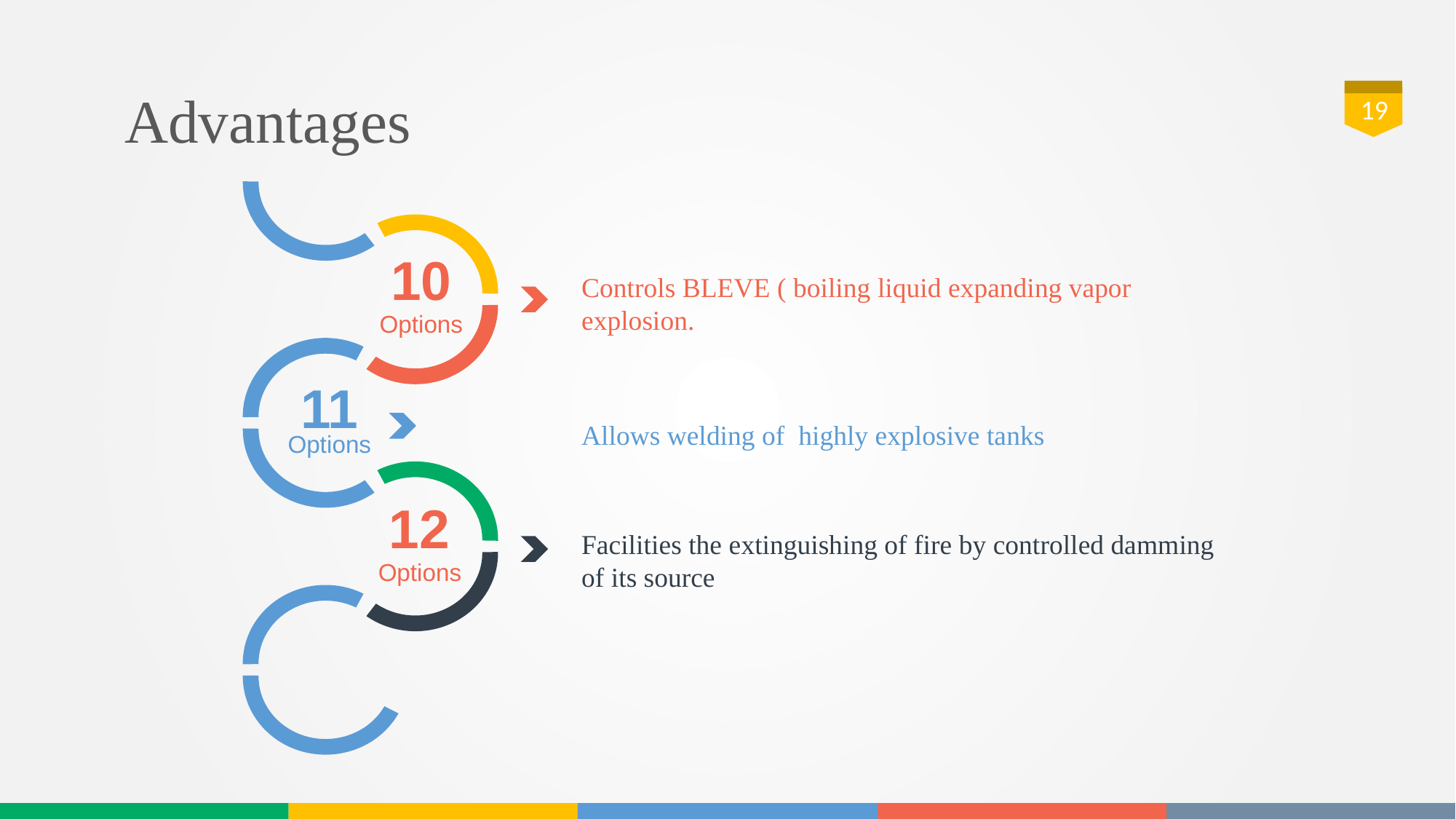

Advantages
19

10
Options
11

Options
12
Options
Controls BLEVE ( boiling liquid expanding vapor explosion.

Allows welding of  highly explosive tanks
Facilities the extinguishing of fire by controlled damming of its source